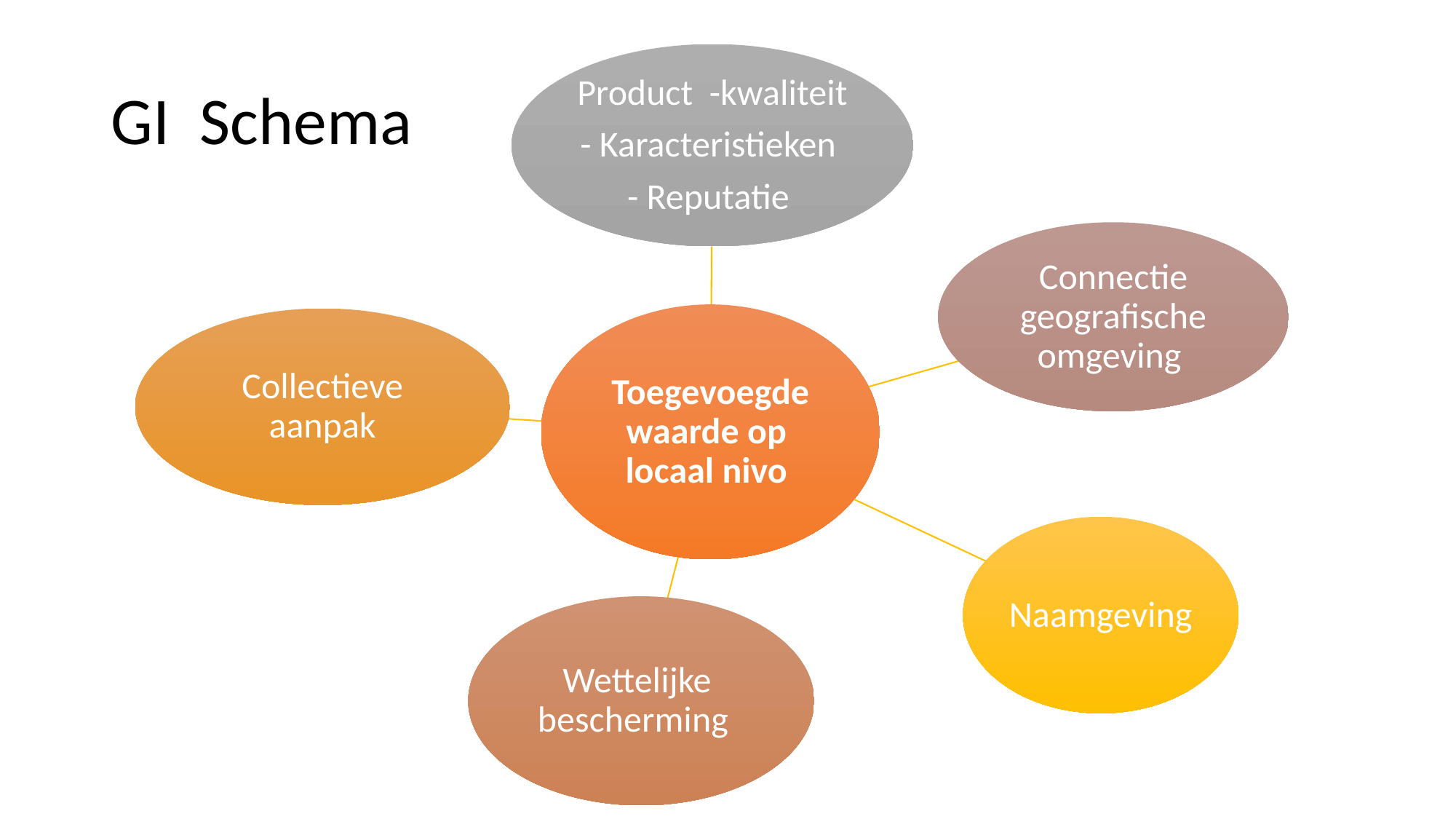

Toegevoegde waarde op  locaal nivo

Product  -kwaliteit
- Karacteristieken
- Reputatie

Connectie geografische omgeving

Wettelijke  bescherming

Collectieve aanpak

Naamgeving
# GI  Schema